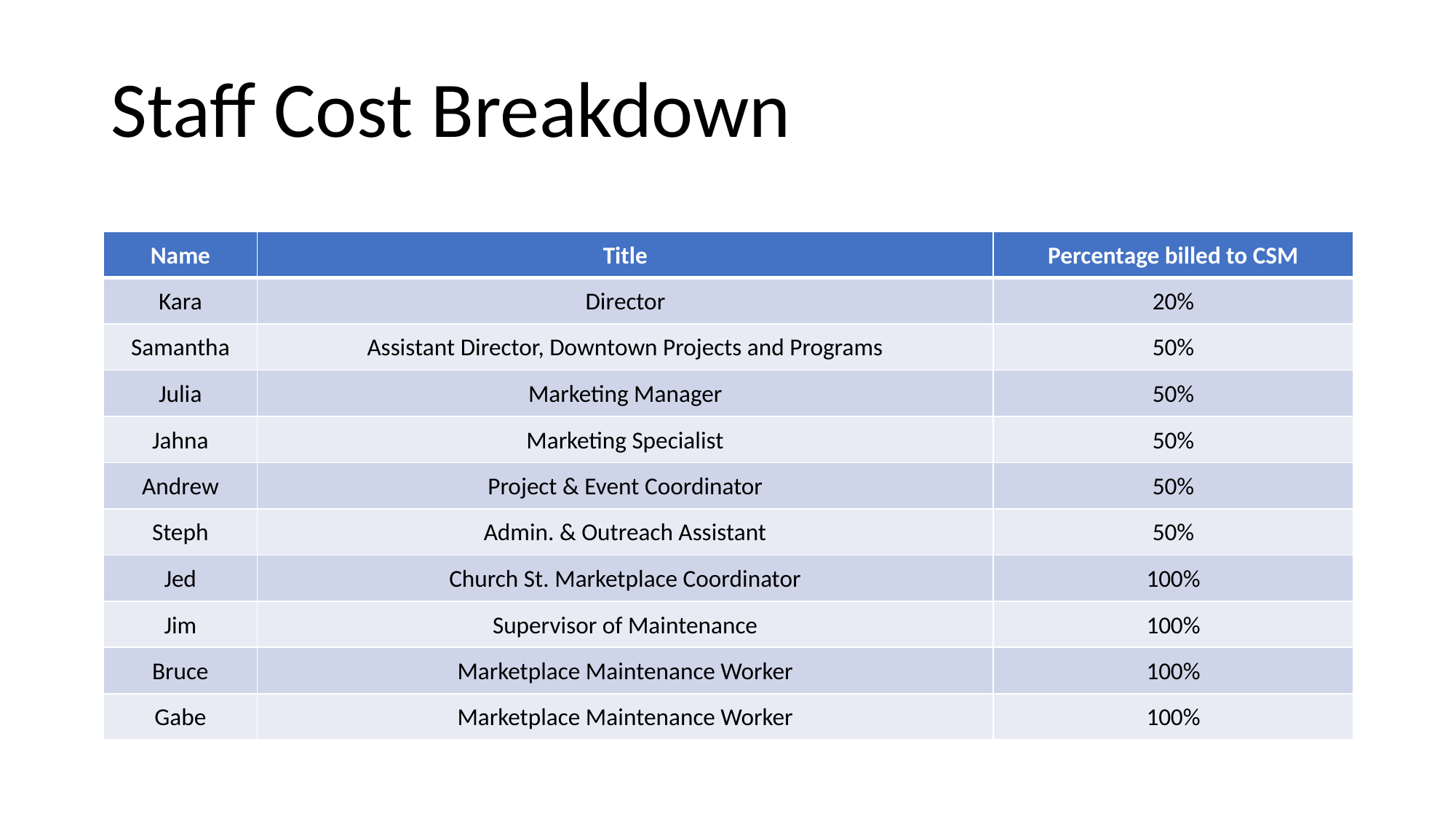

# Staff Cost Breakdown
| Name | Title | Percentage billed to CSM |
| --- | --- | --- |
| Kara | Director | 20% |
| Samantha | Assistant Director, Downtown Projects and Programs | 50% |
| Julia | Marketing Manager | 50% |
| Jahna | Marketing Specialist | 50% |
| Andrew | Project & Event Coordinator | 50% |
| Steph | Admin. & Outreach Assistant | 50% |
| Jed | Church St. Marketplace Coordinator | 100% |
| Jim | Supervisor of Maintenance | 100% |
| Bruce | Marketplace Maintenance Worker | 100% |
| Gabe | Marketplace Maintenance Worker | 100% |